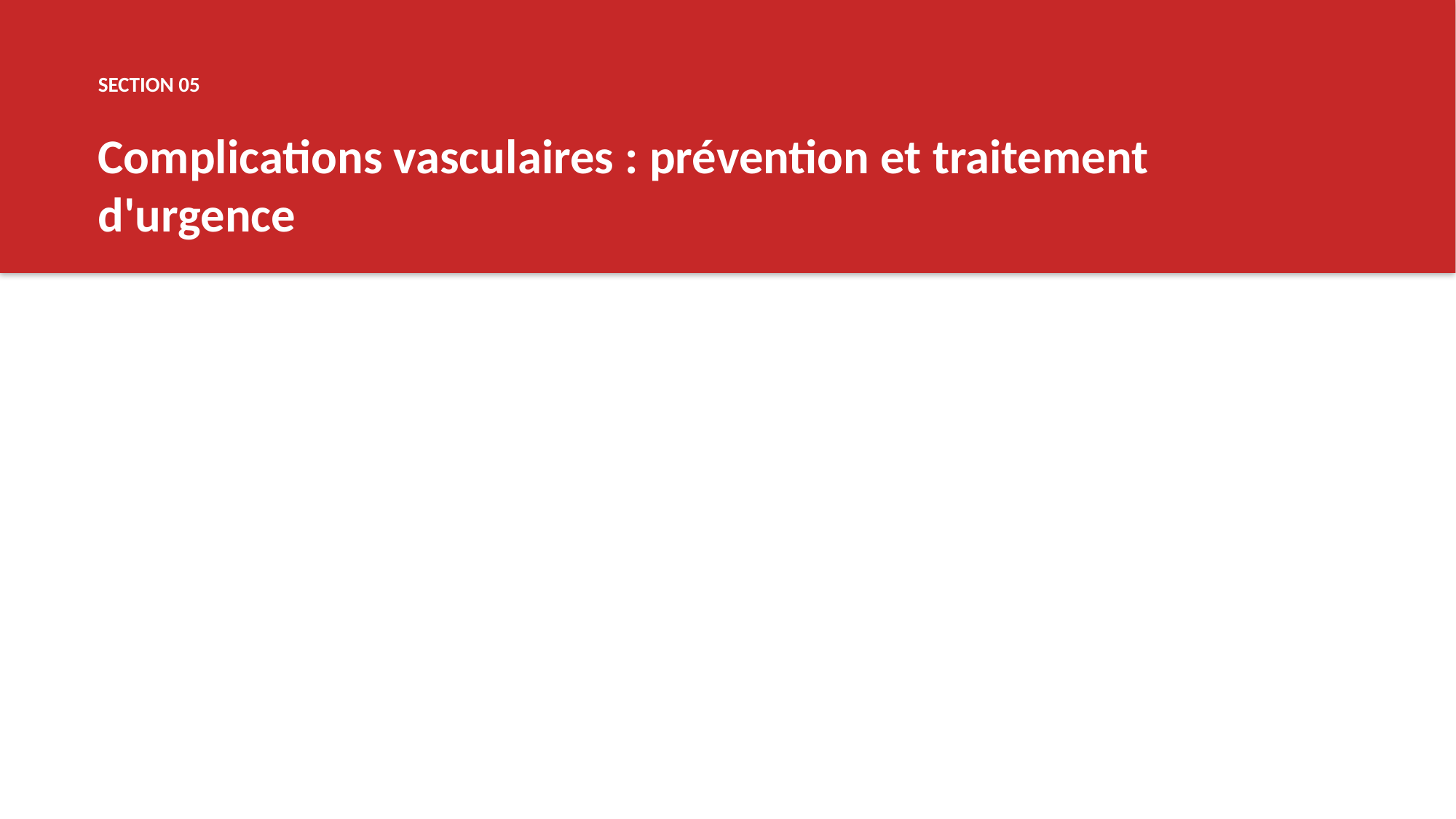

SECTION 05
Complications vasculaires : prévention et traitement d'urgence